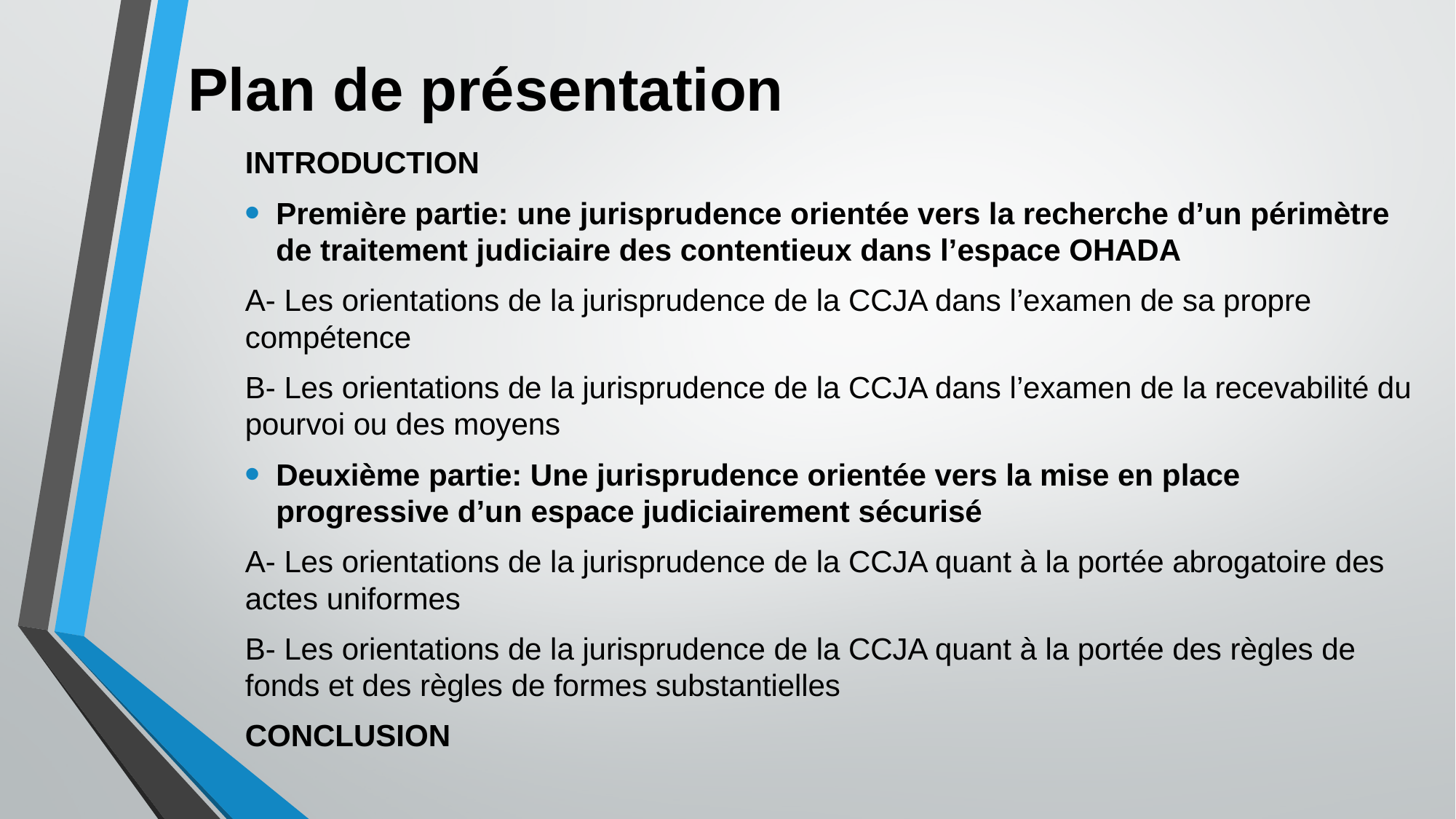

# Plan de présentation
INTRODUCTION
Première partie: une jurisprudence orientée vers la recherche d’un périmètre de traitement judiciaire des contentieux dans l’espace OHADA
A- Les orientations de la jurisprudence de la CCJA dans l’examen de sa propre compétence
B- Les orientations de la jurisprudence de la CCJA dans l’examen de la recevabilité du pourvoi ou des moyens
Deuxième partie: Une jurisprudence orientée vers la mise en place progressive d’un espace judiciairement sécurisé
A- Les orientations de la jurisprudence de la CCJA quant à la portée abrogatoire des actes uniformes
B- Les orientations de la jurisprudence de la CCJA quant à la portée des règles de fonds et des règles de formes substantielles
CONCLUSION